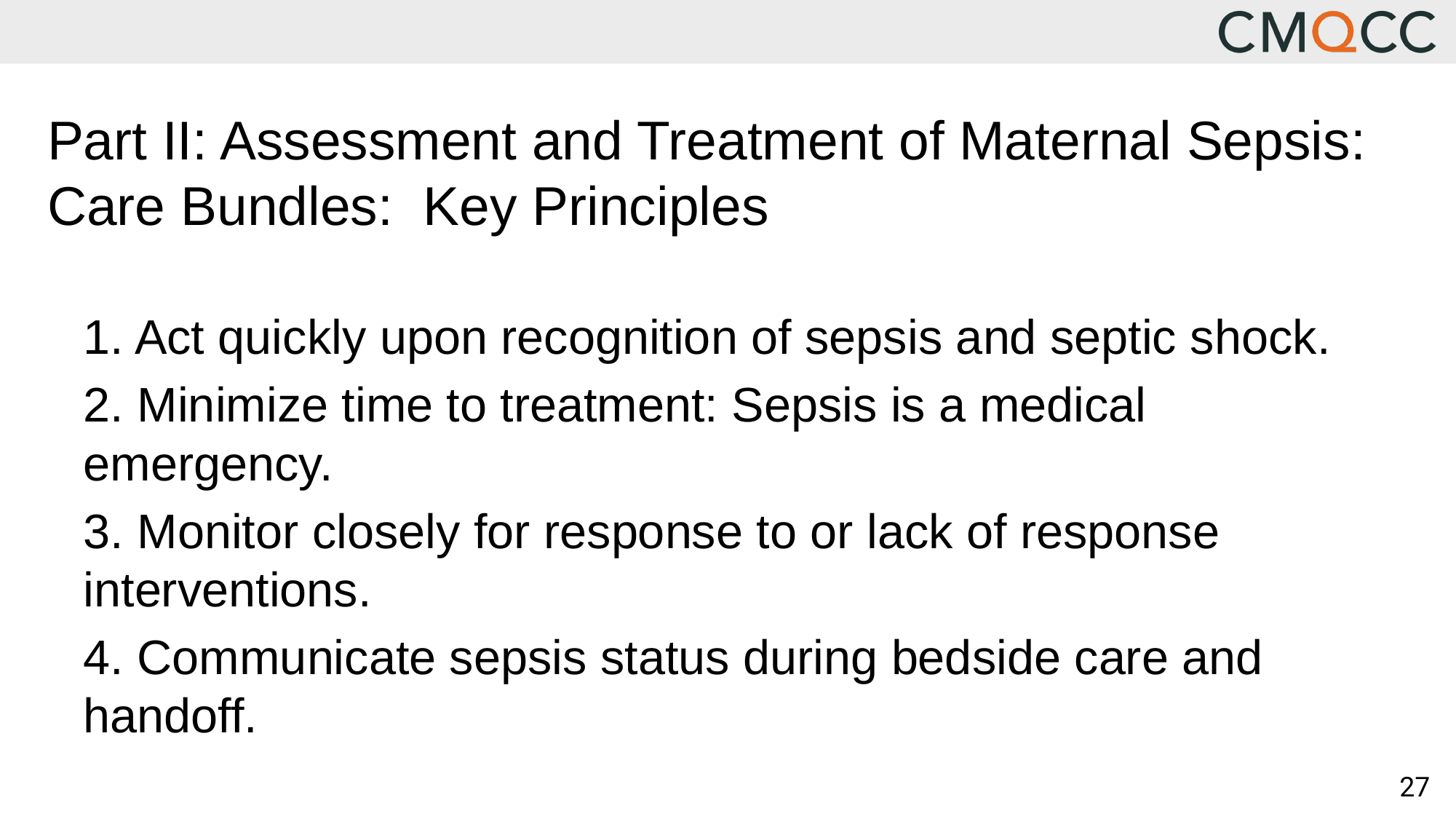

# Part II: Assessment and Treatment of Maternal Sepsis: Care Bundles:  Key Principles
1. Act quickly upon recognition of sepsis and septic shock.
2. Minimize time to treatment: Sepsis is a medical emergency.
3. Monitor closely for response to or lack of response interventions.
4. Communicate sepsis status during bedside care and handoff.